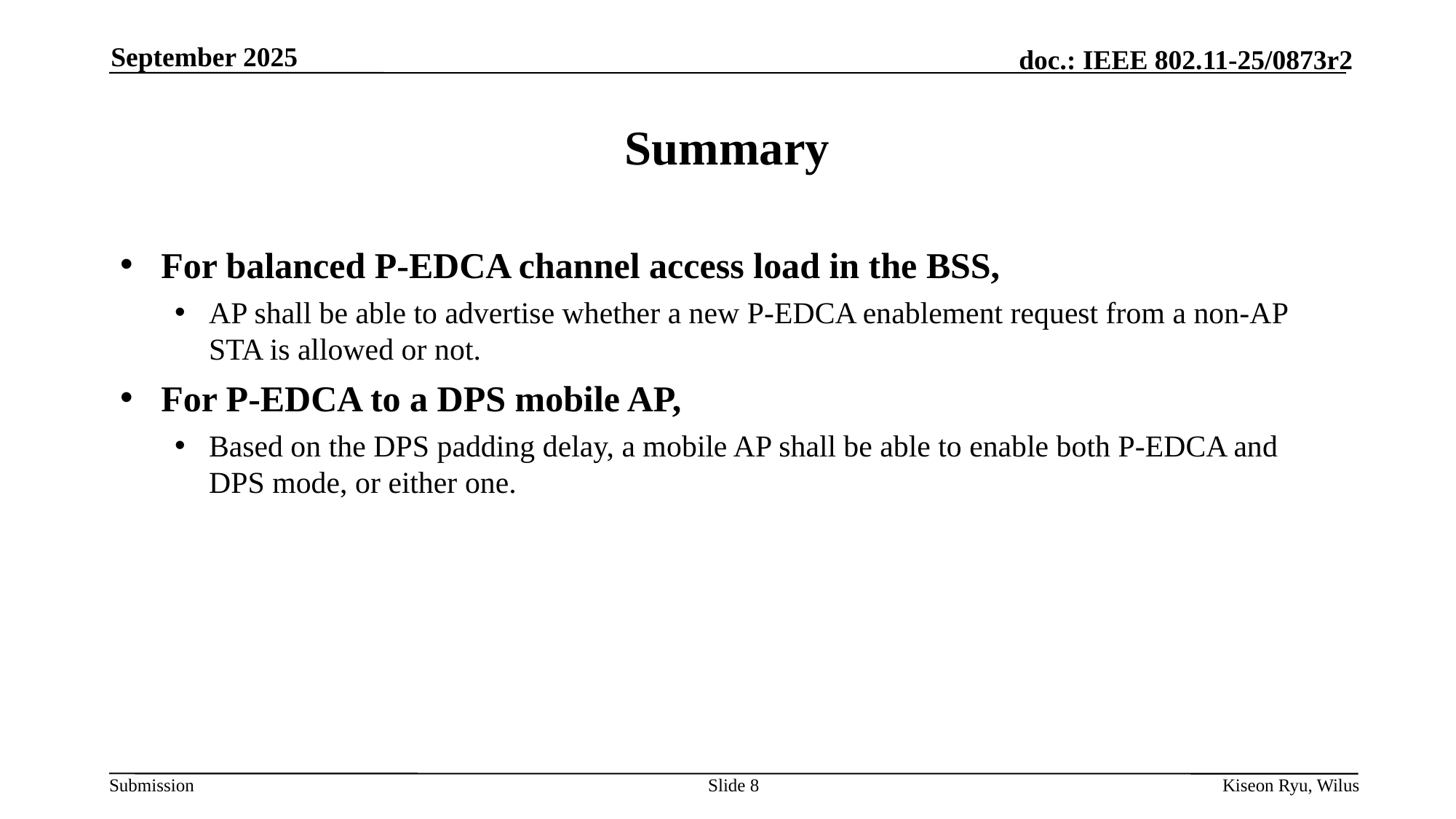

September 2025
# Summary
For balanced P-EDCA channel access load in the BSS,
AP shall be able to advertise whether a new P-EDCA enablement request from a non-AP STA is allowed or not.
For P-EDCA to a DPS mobile AP,
Based on the DPS padding delay, a mobile AP shall be able to enable both P-EDCA and DPS mode, or either one.

Slide 8
Kiseon Ryu, Wilus